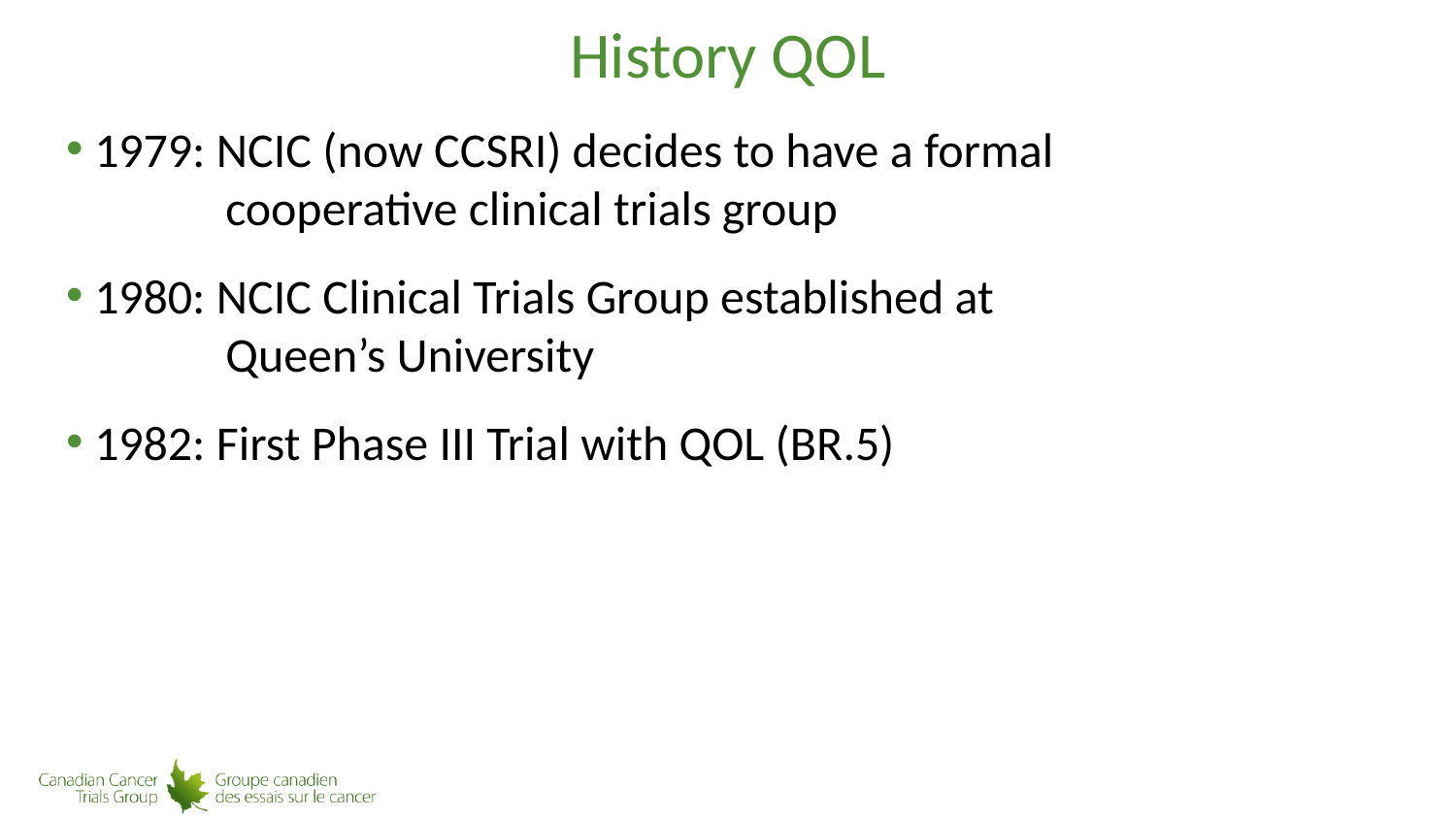

# History QOL
1979: NCIC (now CCSRI) decides to have a formal
            cooperative clinical trials group
1980: NCIC Clinical Trials Group established at
            Queen’s University
1982: First Phase III Trial with QOL (BR.5)

7